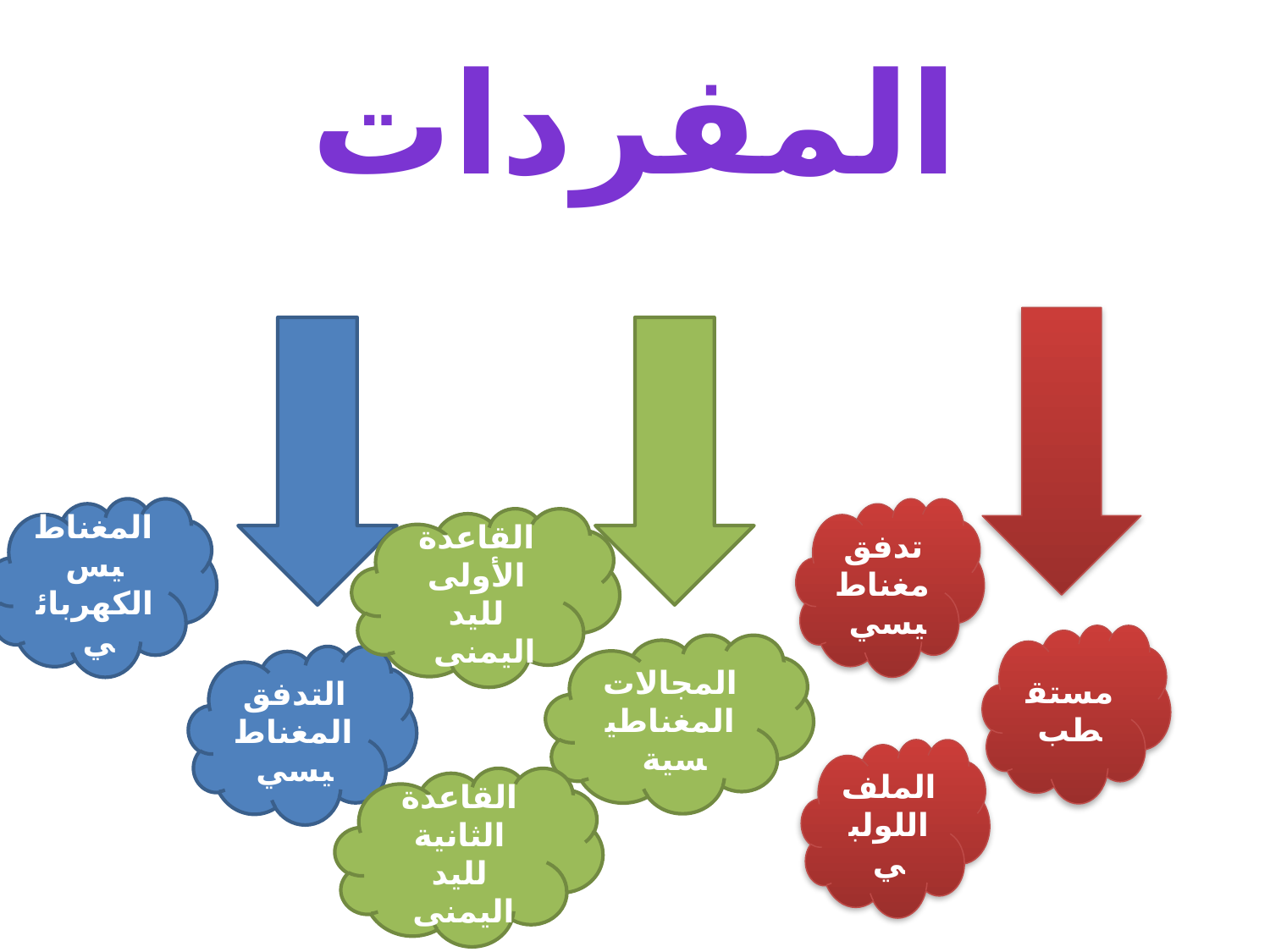

# المفردات

المغناطيس الكهربائي
تدفق مغناطيسي
القاعدة الأولى لليد اليمنى
مستقطب
المجالات المغناطيسية
التدفق المغناطيسي
الملف اللولبي
القاعدة الثانية لليد اليمنى